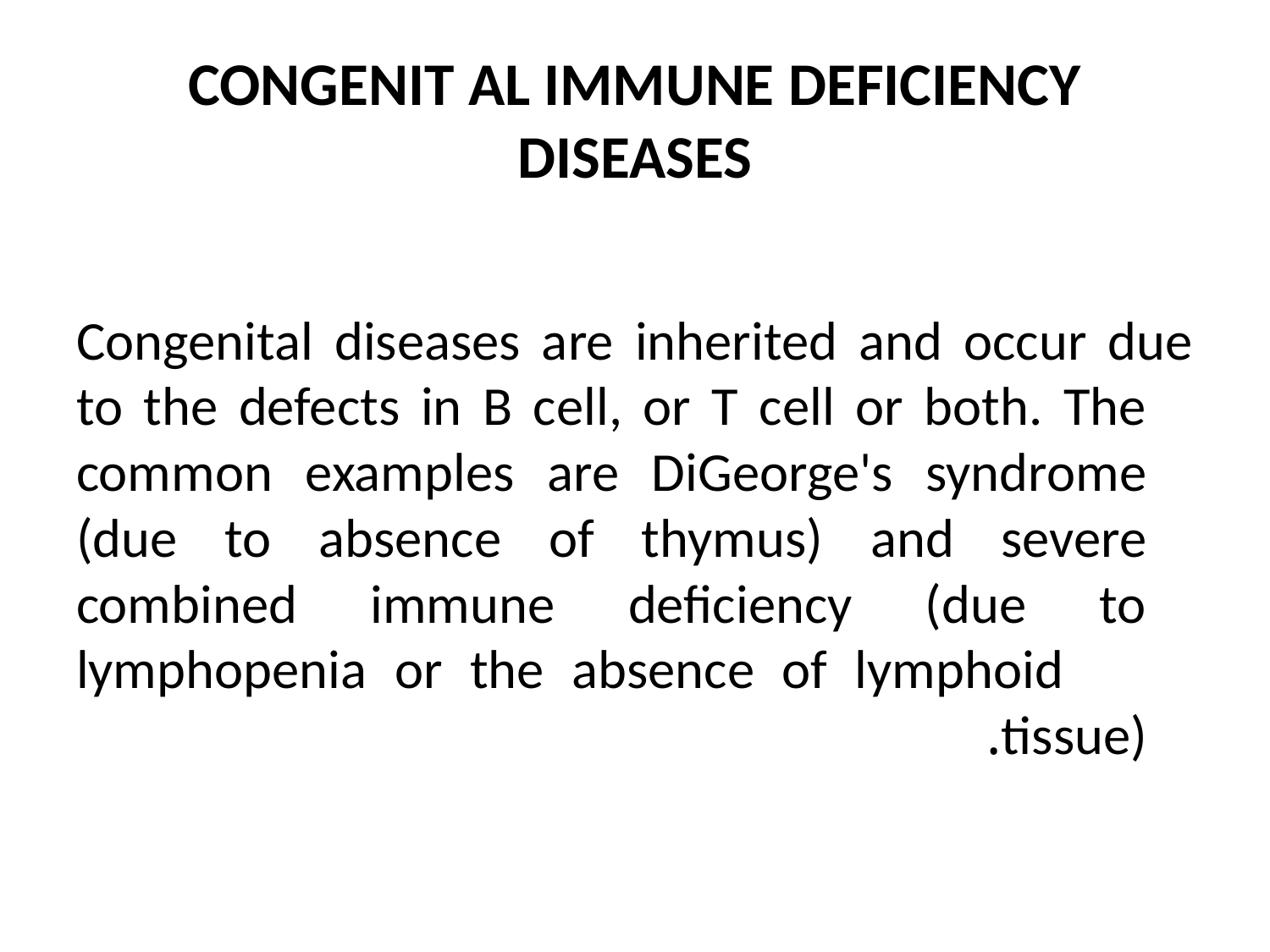

# CONGENIT AL IMMUNE DEFICIENCY DISEASES

Congenital diseases are inherited and occur due to the defects in B cell, or T cell or both. The common examples are DiGeorge's syndrome (due to absence of thymus) and severe combined immune deficiency (due to lymphopenia or the absence of lymphoid    tissue).